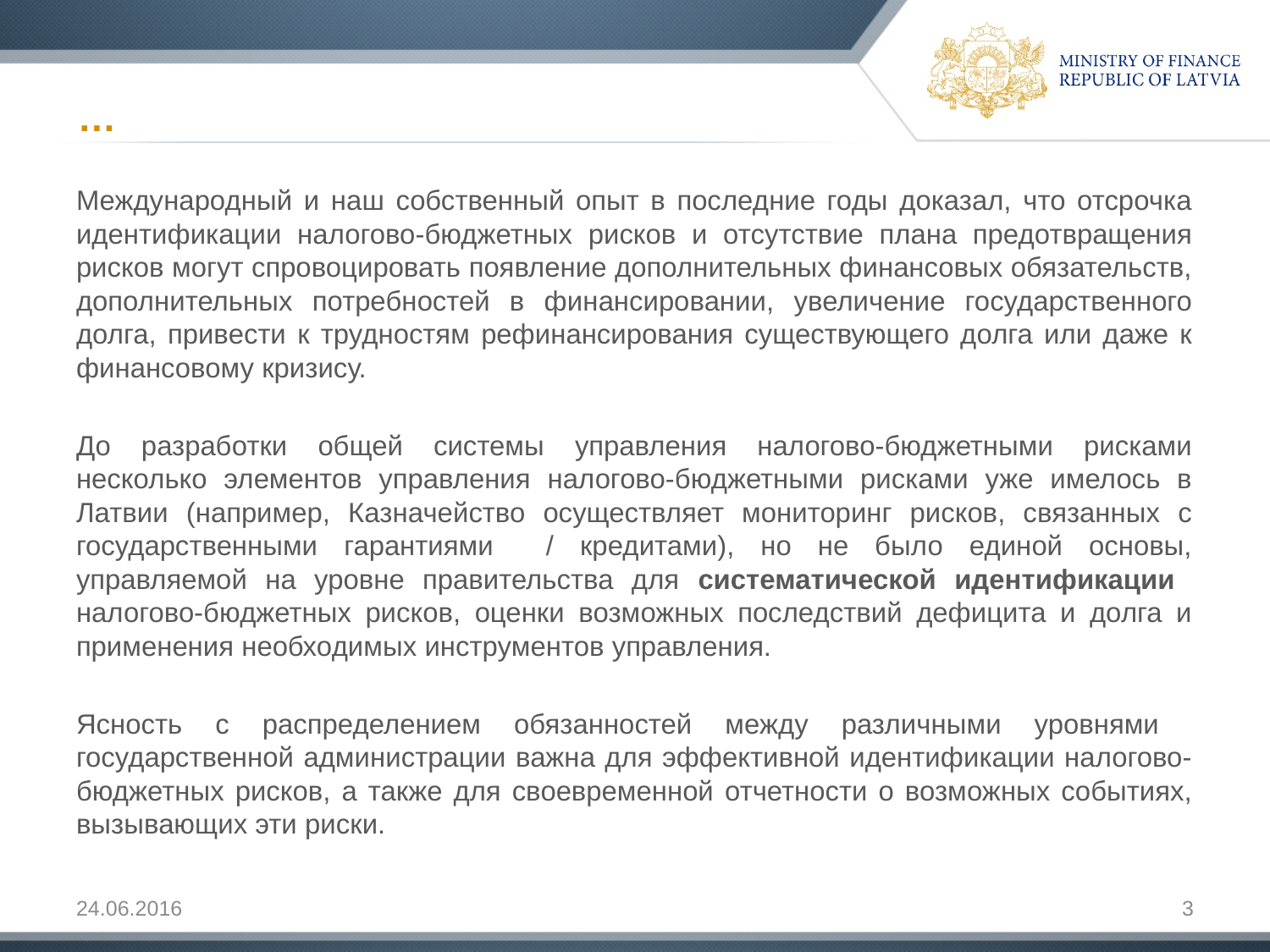

# …
Международный и наш собственный опыт в последние годы доказал, что отсрочка идентификации налогово-бюджетных рисков и отсутствие плана предотвращения рисков могут спровоцировать появление дополнительных финансовых обязательств, дополнительных потребностей в финансировании, увеличение государственного долга, привести к трудностям рефинансирования существующего долга или даже к финансовому кризису.

До разработки общей системы управления налогово-бюджетными рисками несколько элементов управления налогово-бюджетными рисками уже имелось в Латвии (например, Казначейство осуществляет мониторинг рисков, связанных с государственными гарантиями  / кредитами), но не было единой основы, управляемой на уровне правительства для систематической идентификации  налогово-бюджетных рисков, оценки возможных последствий дефицита и долга и применения необходимых инструментов управления.

Ясность с распределением обязанностей между различными уровнями  государственной администрации важна для эффективной идентификации налогово-бюджетных рисков, а также для своевременной отчетности о возможных событиях, вызывающих эти риски.

24.06.2016
3